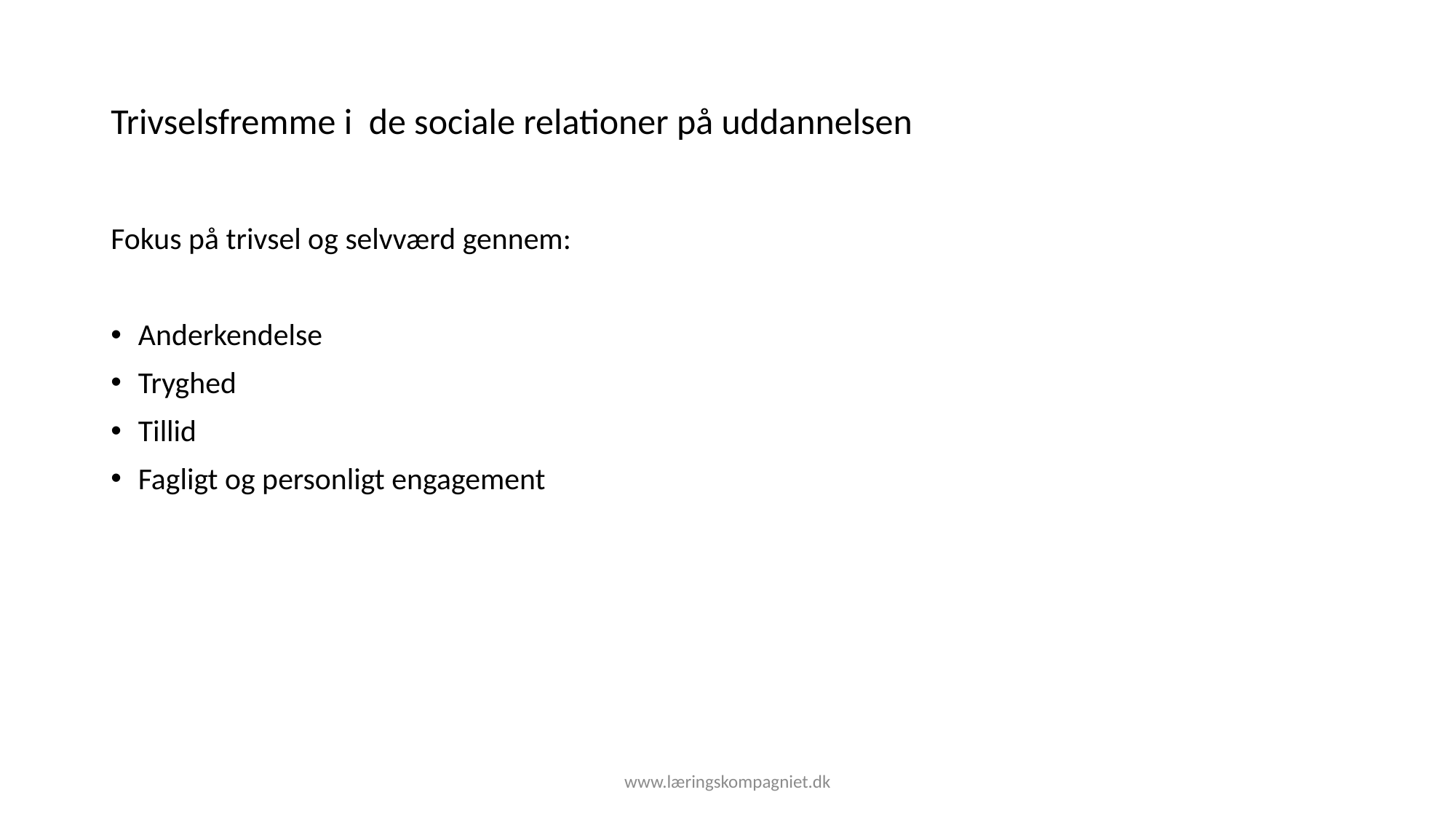

# Trivselsfremme i  de sociale relationer på uddannelsen
Fokus på trivsel og selvværd gennem:

Anderkendelse
Tryghed
Tillid
Fagligt og personligt engagement
www.læringskompagniet.dk